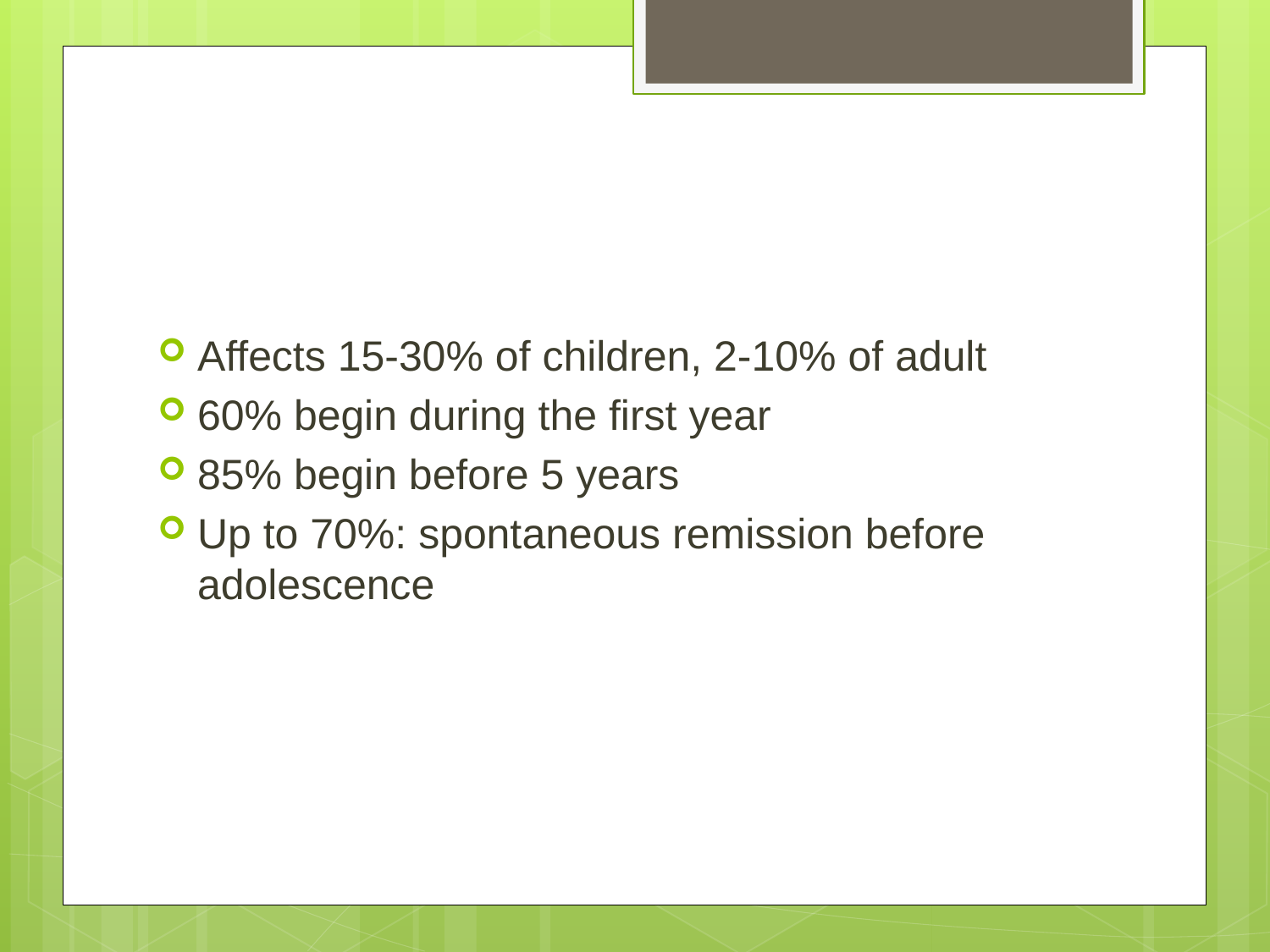

#
Affects 15-30% of children, 2-10% of adult
60% begin during the first year
85% begin before 5 years
Up to 70%: spontaneous remission before adolescence